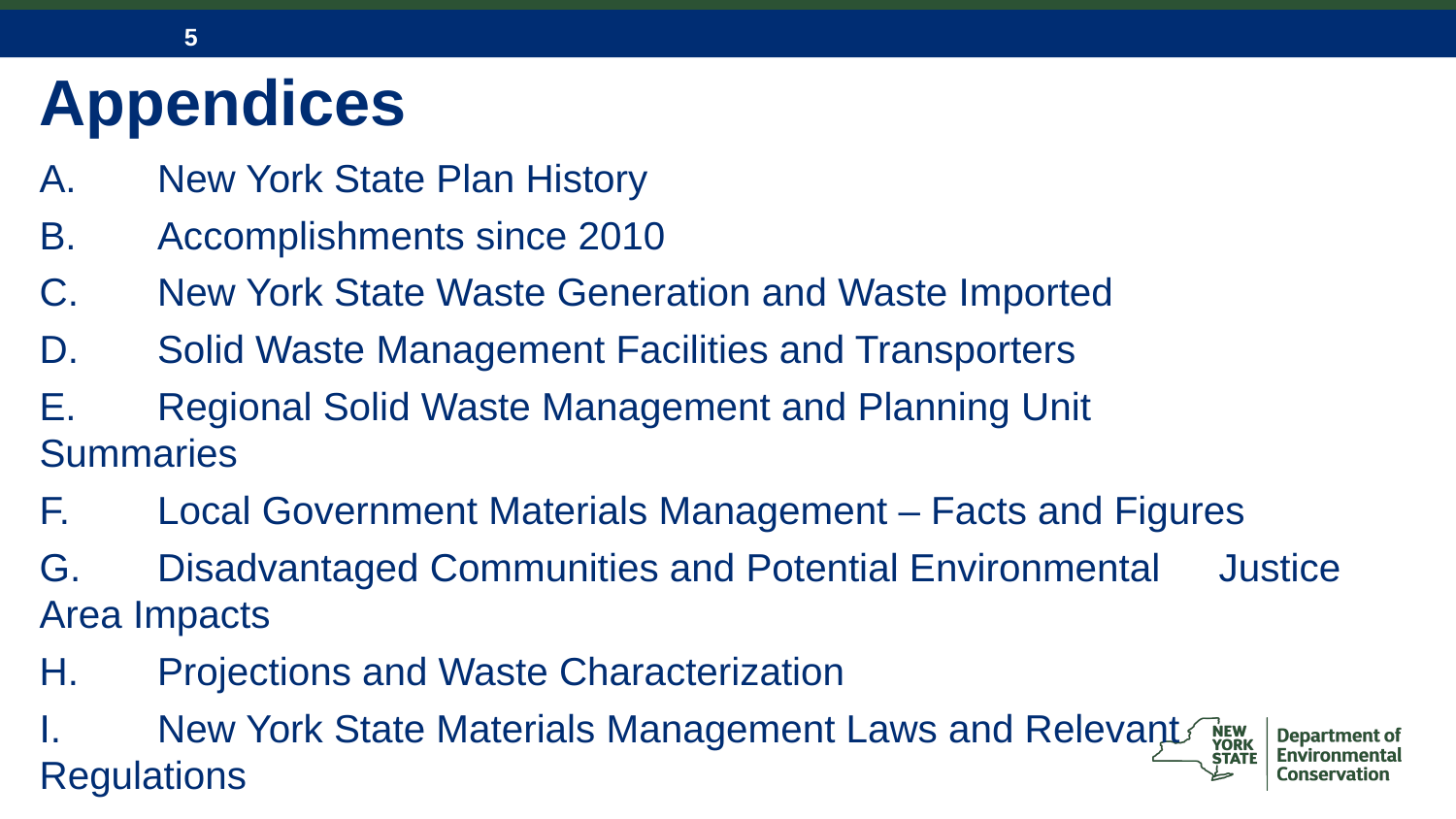

# Appendices
A.	New York State Plan History
B.	Accomplishments since 2010
C.	New York State Waste Generation and Waste Imported
D.	Solid Waste Management Facilities and Transporters
E.	Regional Solid Waste Management and Planning Unit 	Summaries
F.	Local Government Materials Management – Facts and Figures
G.	Disadvantaged Communities and Potential Environmental 	Justice Area Impacts
H.	Projections and Waste Characterization
I.	New York State Materials Management Laws and Relevant 	Regulations